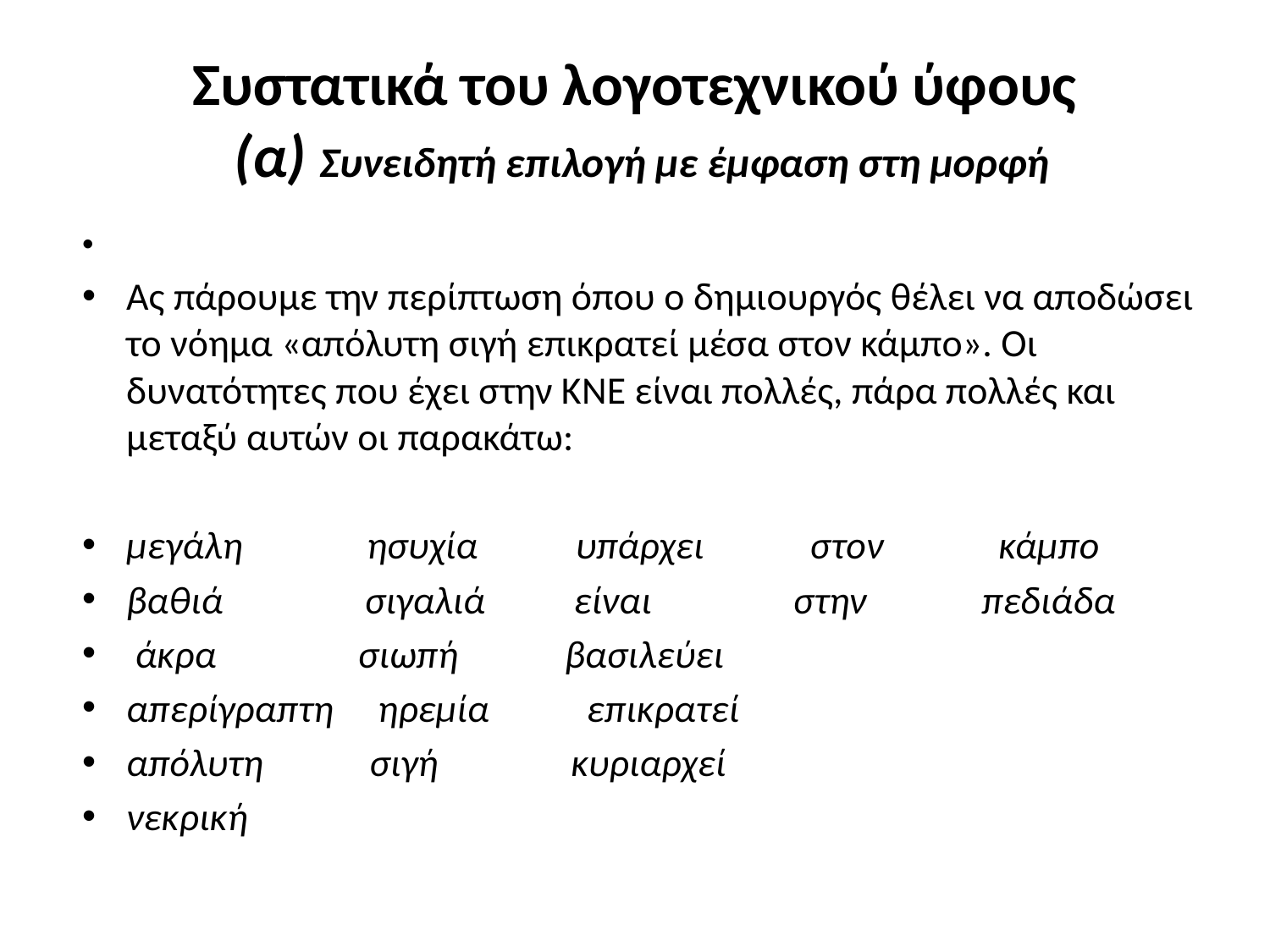

# Συστατικά του λογοτεχνικού ύφους (α) Συνειδητή επιλογή με έμφαση στη μορφή

Ας πάρουμε την περίπτωση όπου ο δημιουργός θέλει να αποδώσει το νόημα «απόλυτη σιγή επικρατεί μέσα στον κάμπο». Οι δυνατότητες που έχει στην ΚΝΕ είναι πολλές, πάρα πολλές και μεταξύ αυτών οι παρακάτω:

μεγάλη              ησυχία           υπάρχει            στον             κάμπο
βαθιά                σιγαλιά          είναι                στην             πεδιάδα
 άκρα                σιωπή            βασιλεύει
απερίγραπτη     ηρεμία           επικρατεί
απόλυτη            σιγή               κυριαρχεί
νεκρική